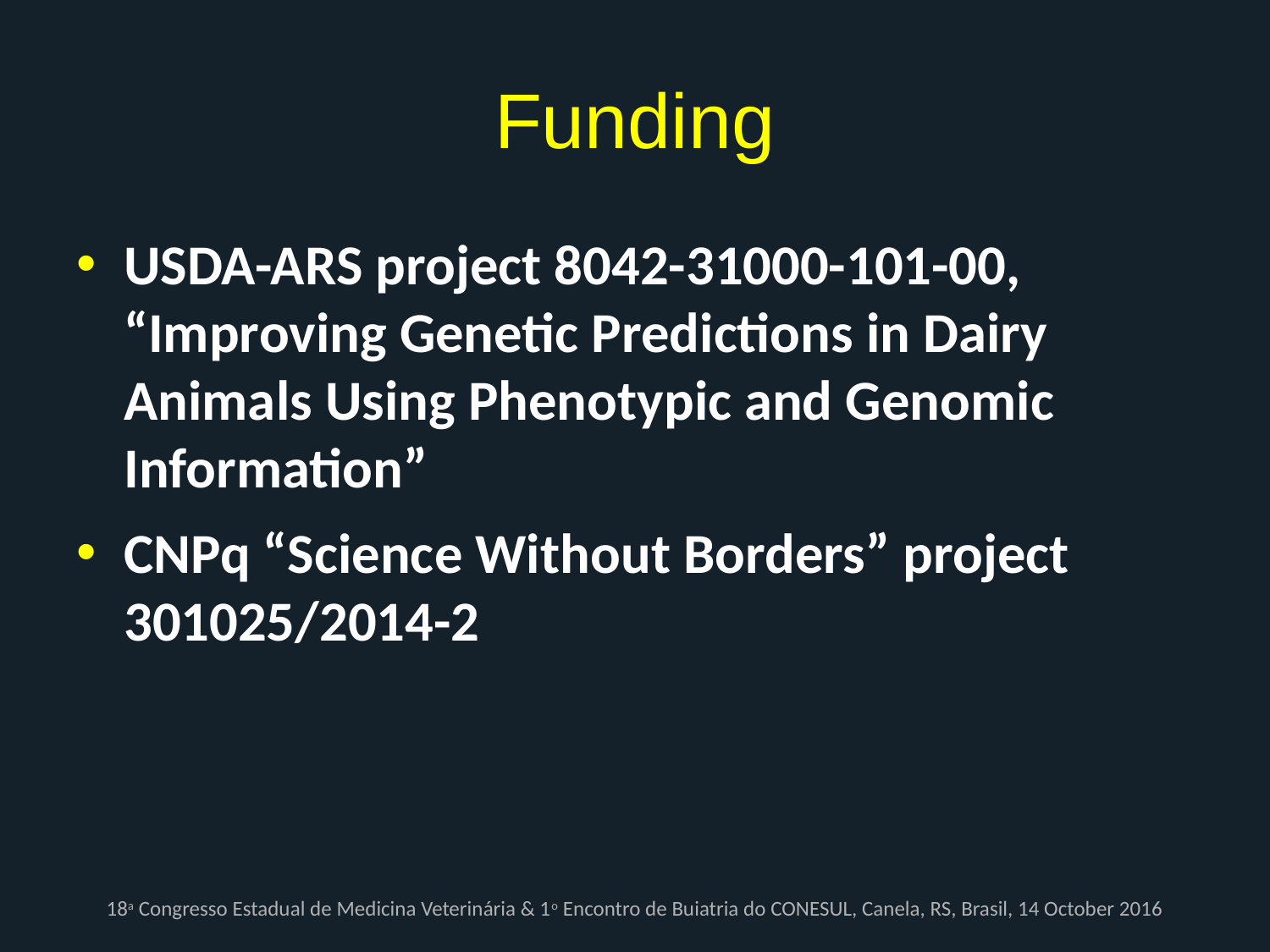

# Funding
USDA-ARS project 8042-31000-101-00, “Improving Genetic Predictions in Dairy Animals Using Phenotypic and Genomic Information”
CNPq “Science Without Borders” project 301025/2014-2
18a Congresso Estadual de Medicina Veterinária & 1o Encontro de Buiatria do CONESUL, Canela, RS, Brasil, 14 October 2016